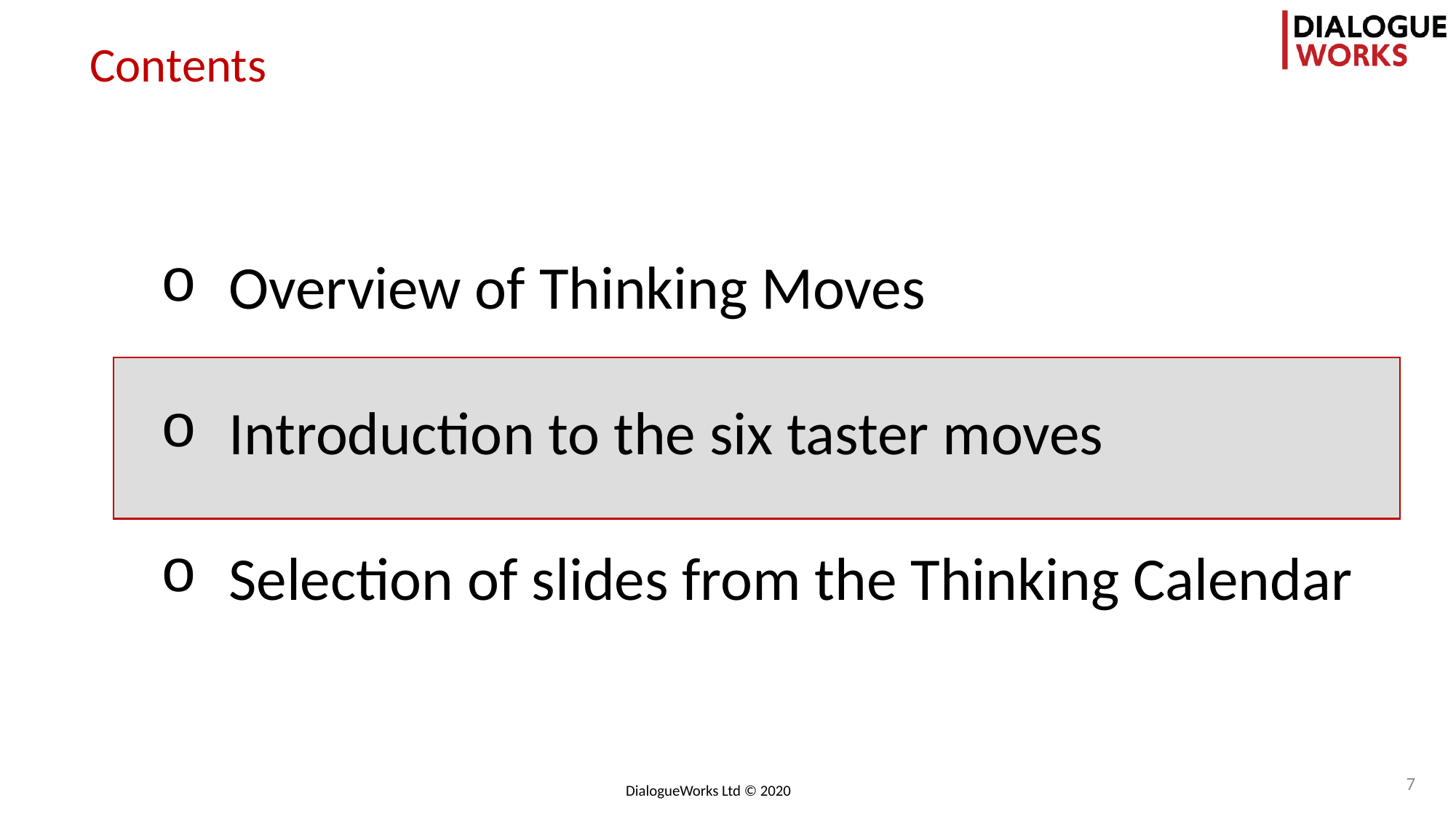

Contents
Overview of Thinking Moves
Introduction to the six taster moves
Selection of slides from the Thinking Calendar

7